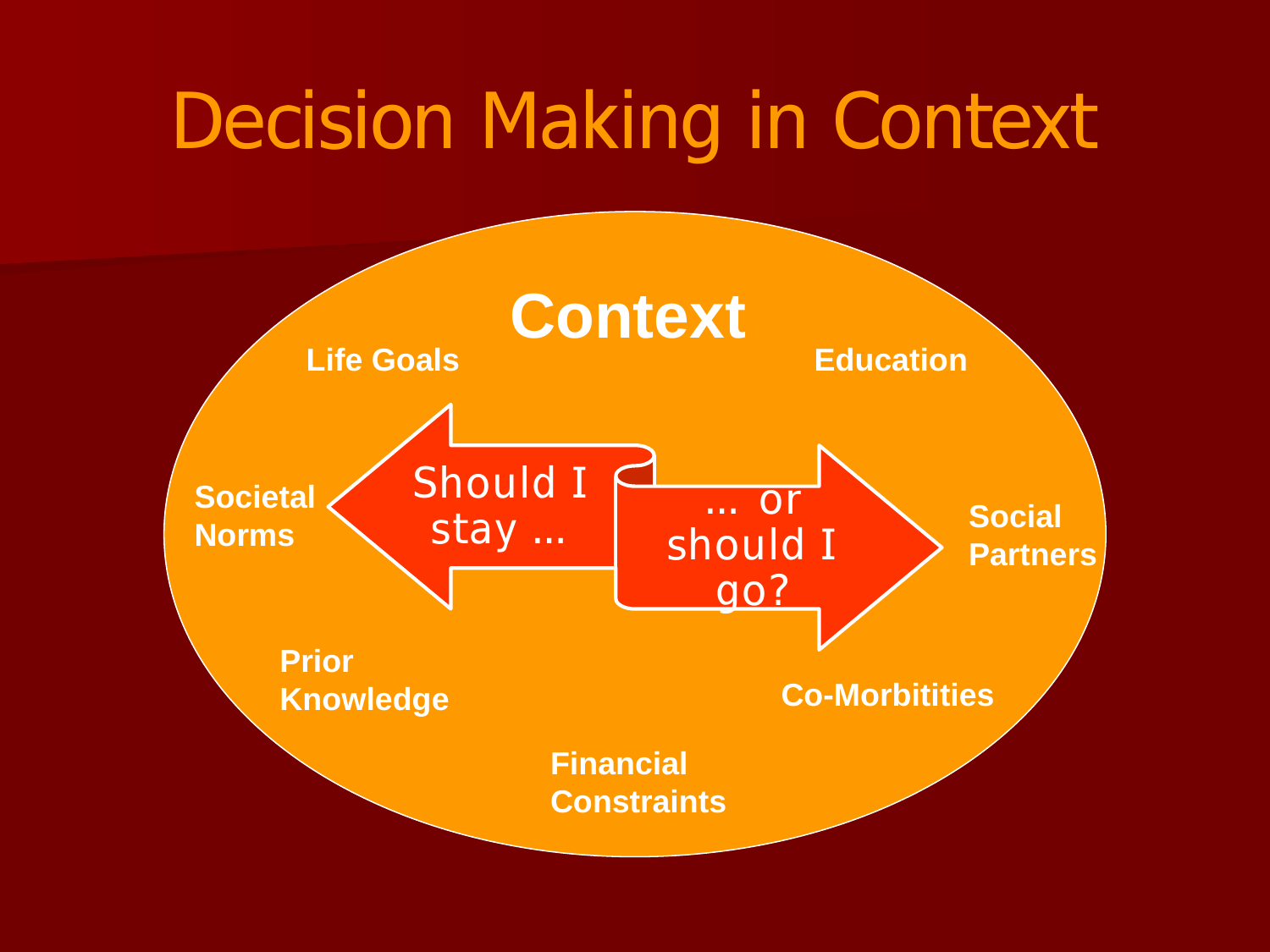

# Decision Making in Context

Context
Should I stay …
… or should I go?
Life Goals
Education
Societal
Norms
Social
Partners
Prior Knowledge
Co-Morbitities
Financial
Constraints